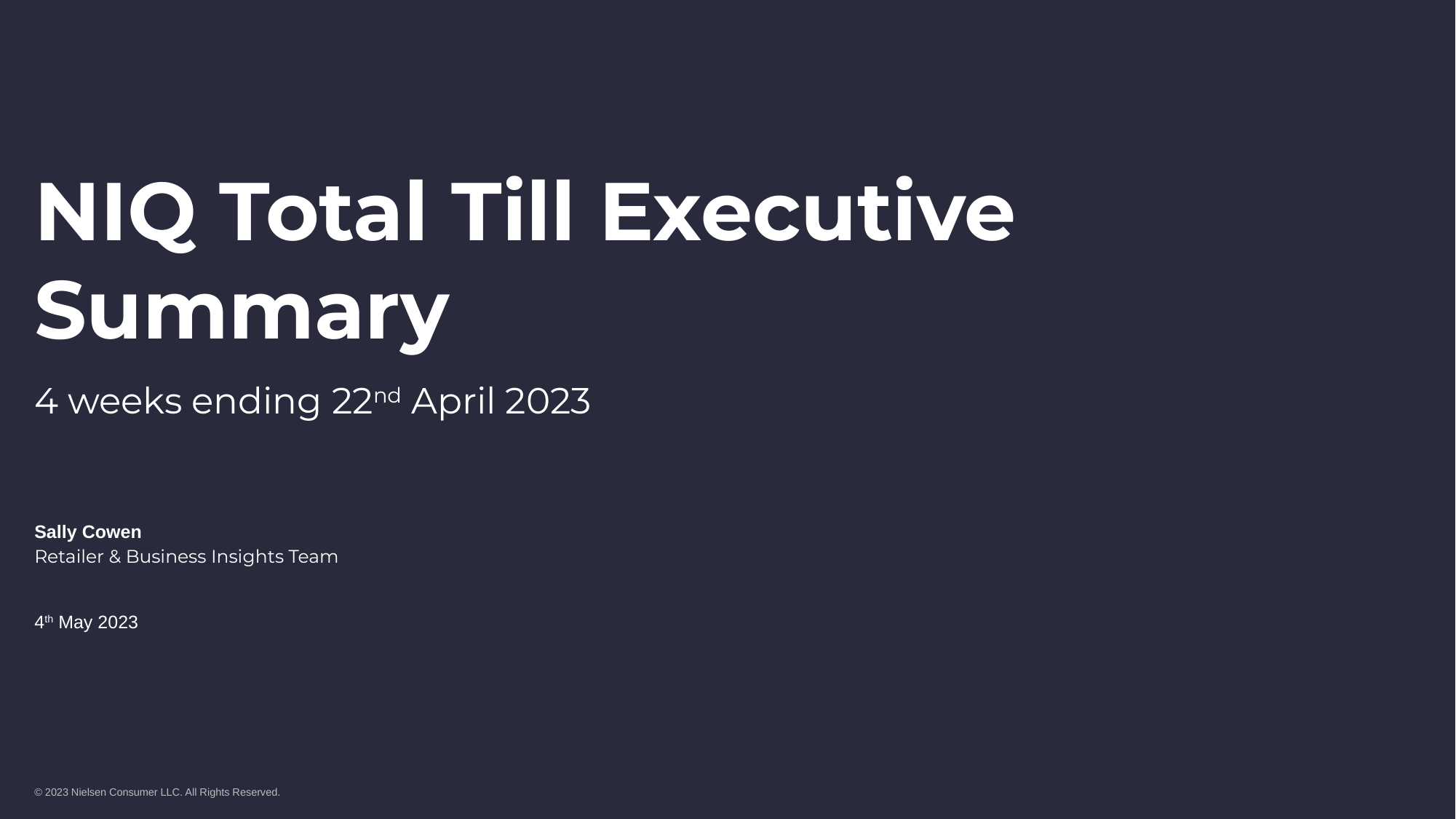

# NIQ Total Till Executive Summary
4 weeks ending 22nd April 2023
Sally Cowen
Retailer & Business Insights Team
4th May 2023